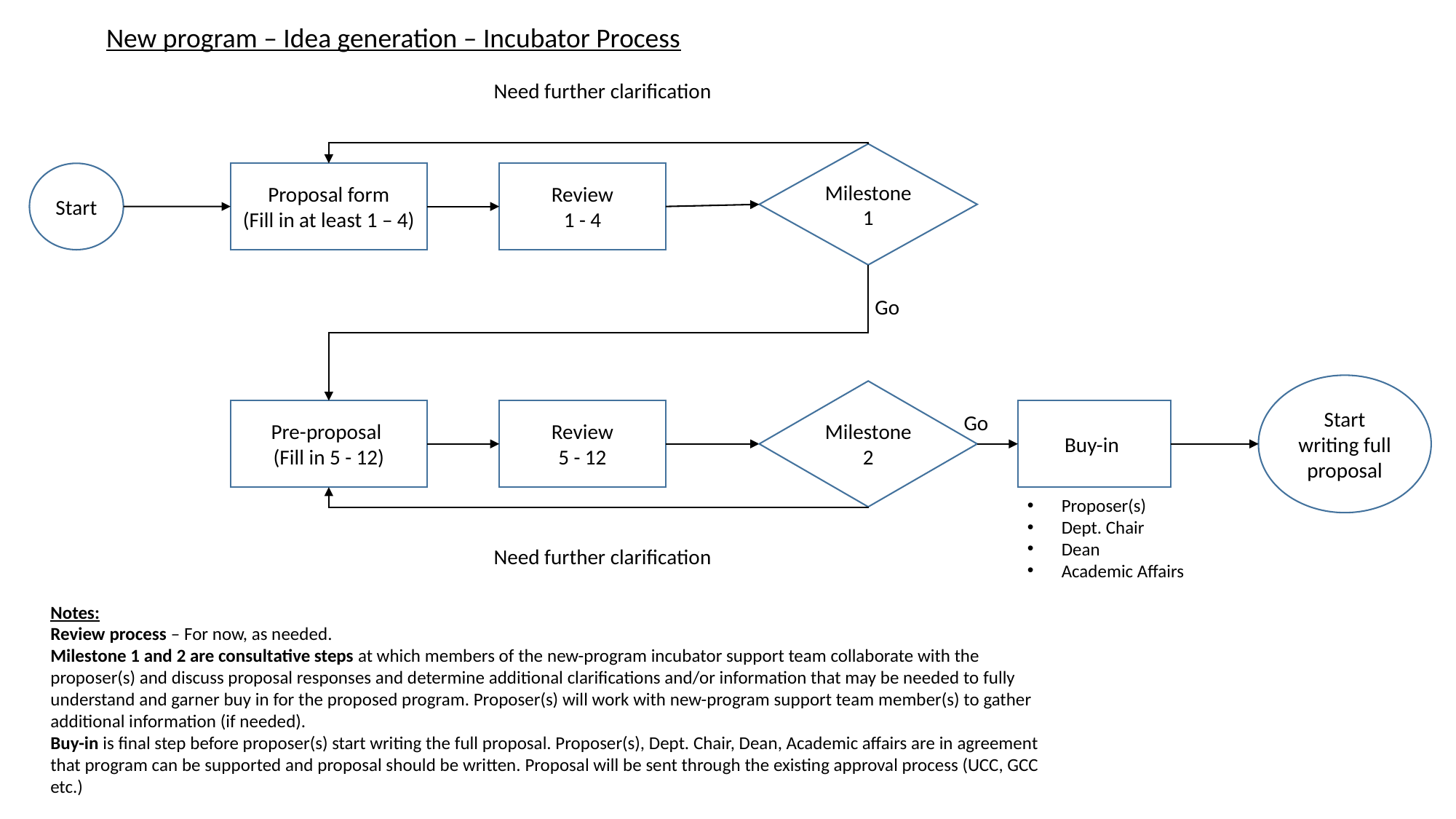

New program – Idea generation – Incubator Process
Need further clarification
Milestone 1
Start
Proposal form
(Fill in at least 1 – 4)
Review
1 - 4
Go
Start writing full proposal
Milestone 2
Buy-in
Pre-proposal
(Fill in 5 - 12)
Review
5 - 12
Go
Proposer(s)
Dept. Chair
Dean
Academic Affairs
Need further clarification
Notes:
Review process – For now, as needed.
Milestone 1 and 2 are consultative steps at which members of the new-program incubator support team collaborate with the proposer(s) and discuss proposal responses and determine additional clarifications and/or information that may be needed to fully understand and garner buy in for the proposed program. Proposer(s) will work with new-program support team member(s) to gather additional information (if needed).
Buy-in is final step before proposer(s) start writing the full proposal. Proposer(s), Dept. Chair, Dean, Academic affairs are in agreement that program can be supported and proposal should be written. Proposal will be sent through the existing approval process (UCC, GCC etc.)